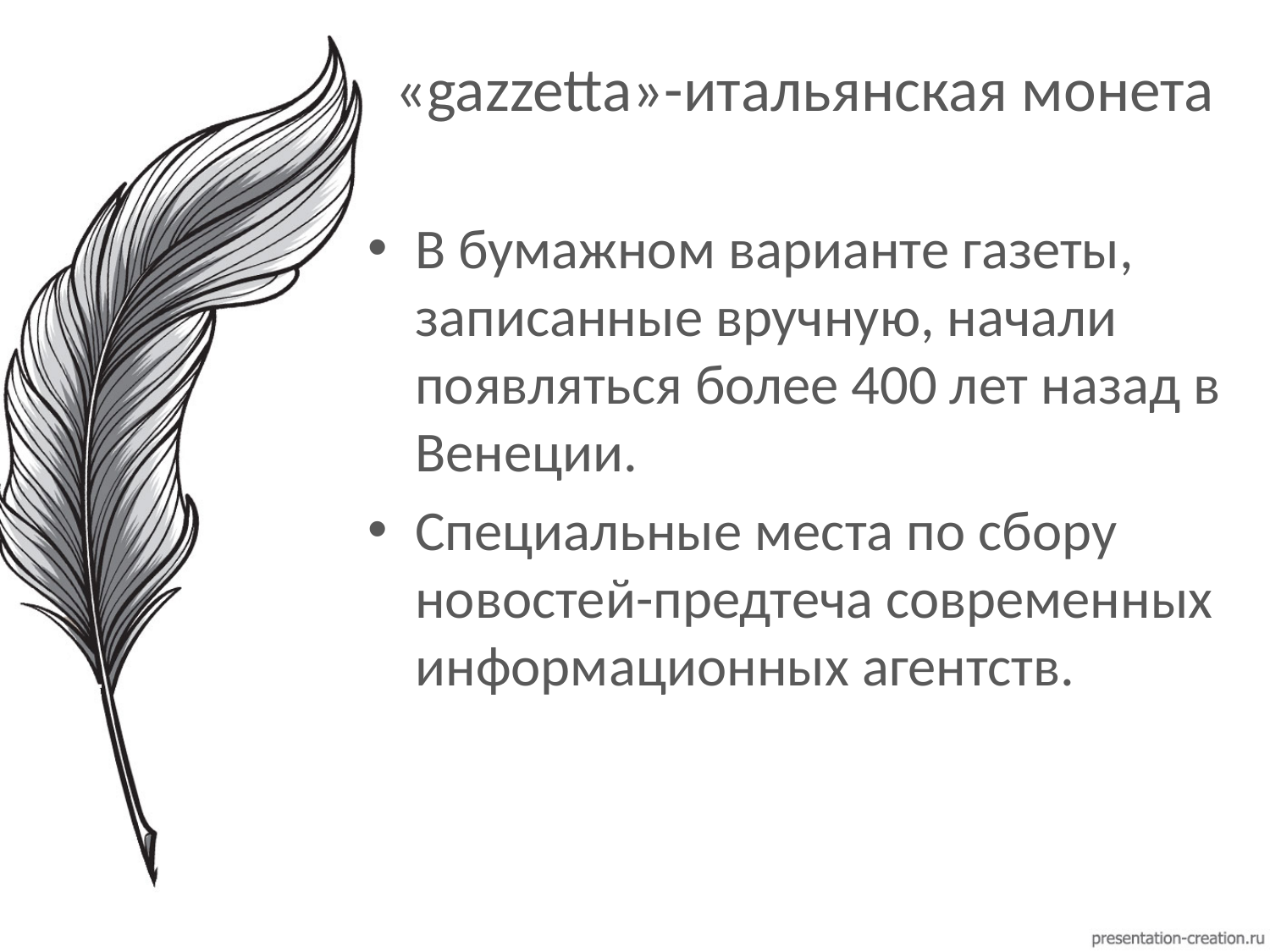

# «gazzetta»-итальянская монета
В бумажном варианте газеты, записанные вручную, начали появляться более 400 лет назад в Венеции.
Специальные места по сбору новостей-предтеча современных информационных агентств.